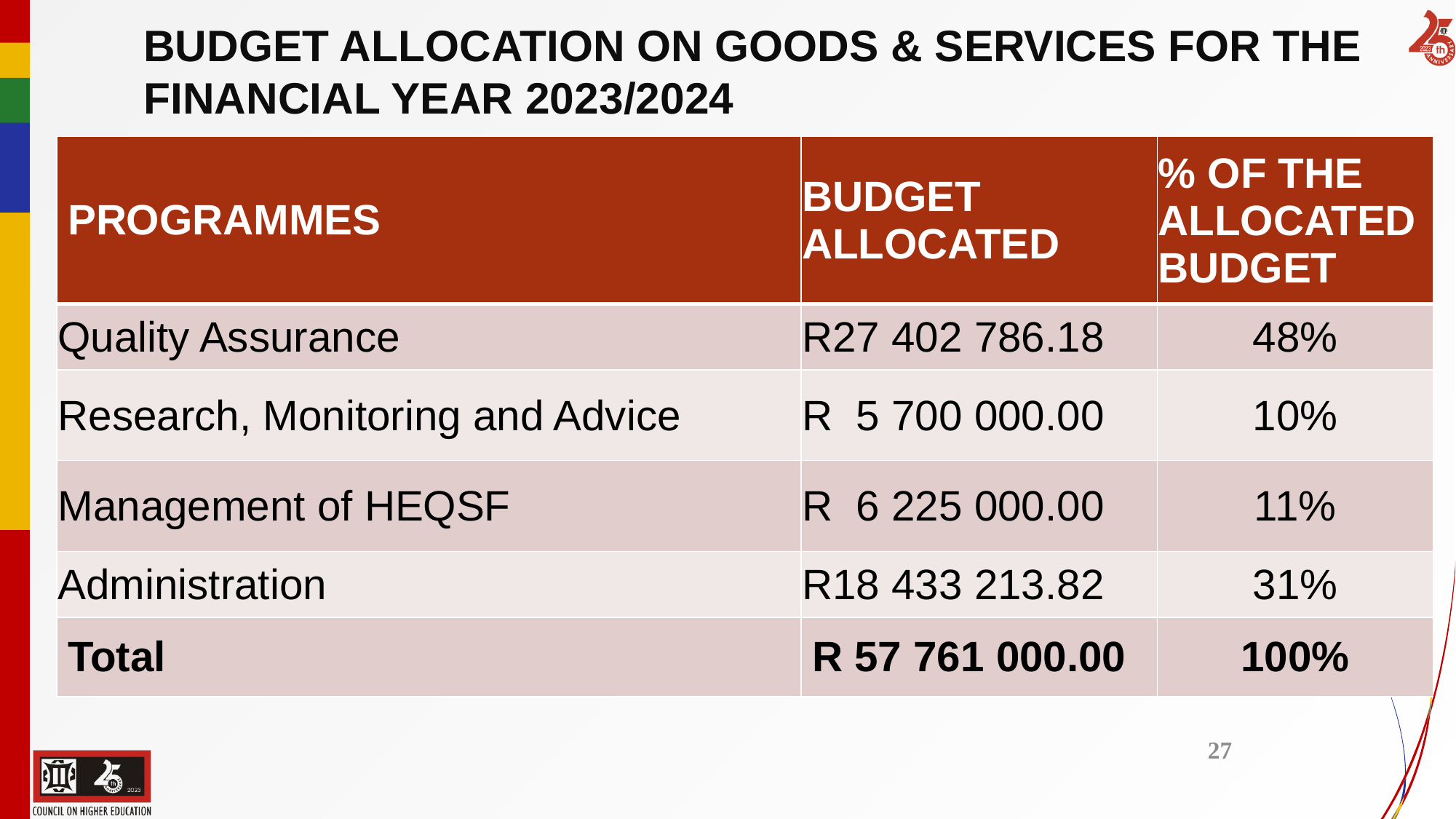

# BUDGET ALLOCATION ON GOODS & SERVICES FOR THE FINANCIAL YEAR 2023/2024
| PROGRAMMES | BUDGET ALLOCATED | % OF THE ALLOCATED BUDGET |
| --- | --- | --- |
| Quality Assurance | R27 402 786.18 | 48% |
| Research, Monitoring and Advice | R 5 700 000.00 | 10% |
| Management of HEQSF | R 6 225 000.00 | 11% |
| Administration | R18 433 213.82 | 31% |
| Total | R 57 761 000.00 | 100% |
27